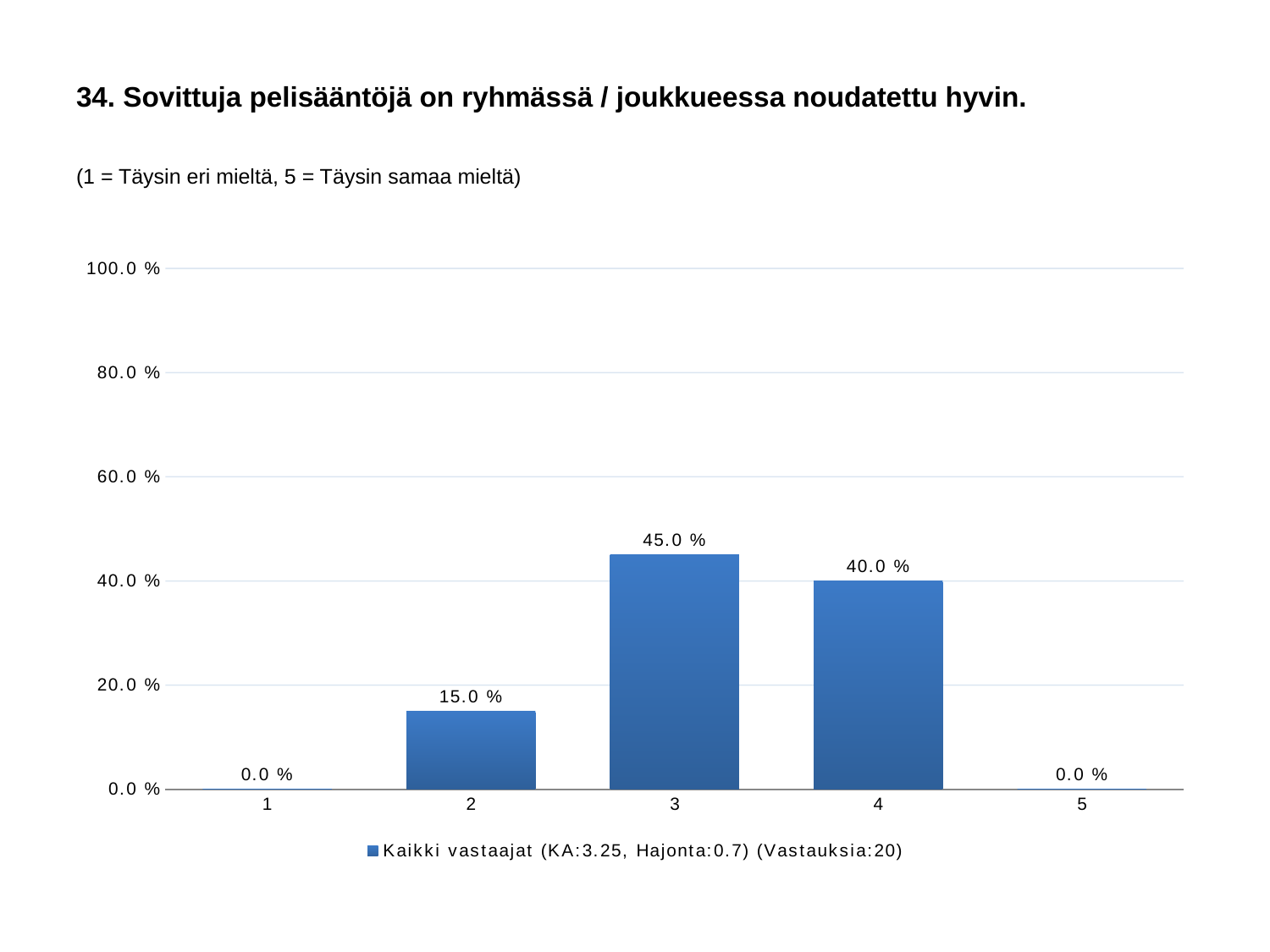

# 34. Sovittuja pelisääntöjä on ryhmässä / joukkueessa noudatettu hyvin.
(1 = Täysin eri mieltä, 5 = Täysin samaa mieltä)

### Chart

| Category | Kaikki vastaajat (KA:3.25, Hajonta:0.7) (Vastauksia:20) |
|---|---|
| 1 | 0.0 |
| 2 | 0.15 |
| 3 | 0.45 |
| 4 | 0.4 |
| 5 | 0.0 |